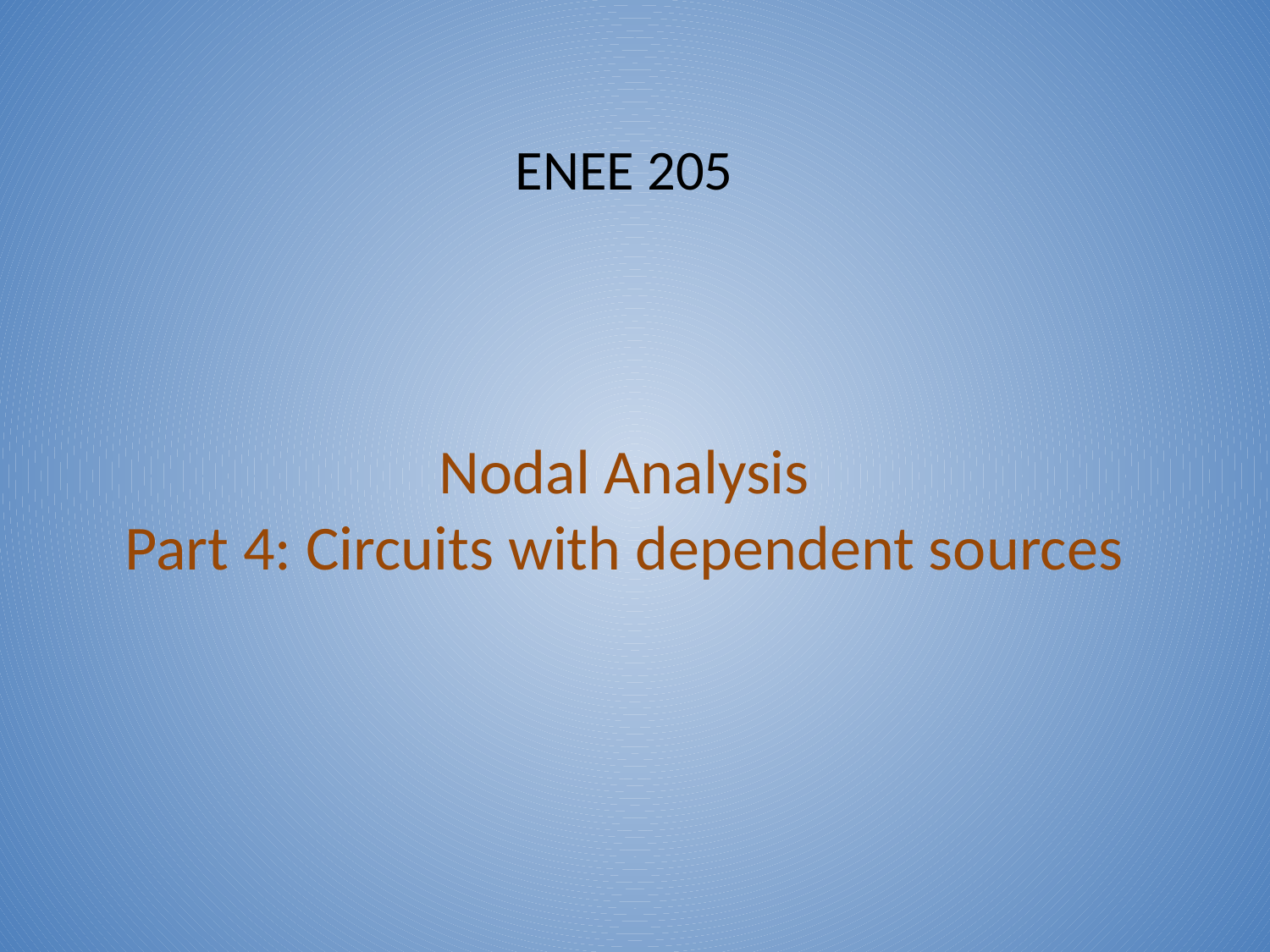

ENEE 205
# Nodal Analysis Part 4: Circuits with dependent sources